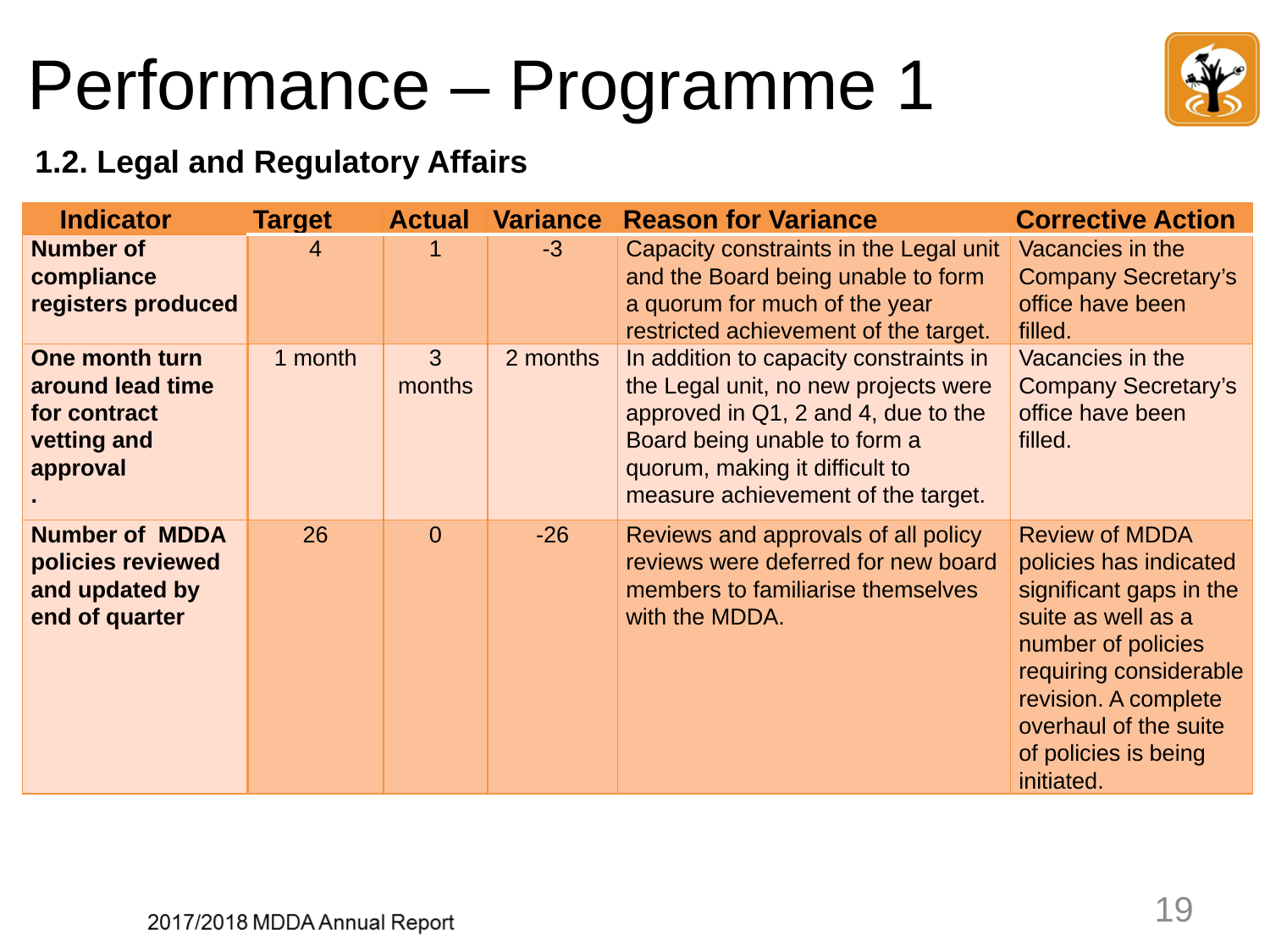

# Performance – Programme 1
1.2. Legal and Regulatory Affairs
| Indicator | Target | Actual | Variance | Reason for Variance | Corrective Action |
| --- | --- | --- | --- | --- | --- |
| Number of compliance registers produced | 4 | 1 | -3 | Capacity constraints in the Legal unit and the Board being unable to form a quorum for much of the year restricted achievement of the target. | Vacancies in the Company Secretary’s office have been filled. |
| One month turn around lead time for contract vetting and approval . | 1 month | 3 months | 2 months | In addition to capacity constraints in the Legal unit, no new projects were approved in Q1, 2 and 4, due to the Board being unable to form a quorum, making it difficult to measure achievement of the target. | Vacancies in the Company Secretary’s office have been filled. |
| Number of MDDA policies reviewed and updated by end of quarter | 26 | 0 | -26 | Reviews and approvals of all policy reviews were deferred for new board members to familiarise themselves with the MDDA. | Review of MDDA policies has indicated significant gaps in the suite as well as a number of policies requiring considerable revision. A complete overhaul of the suite of policies is being initiated. |
19